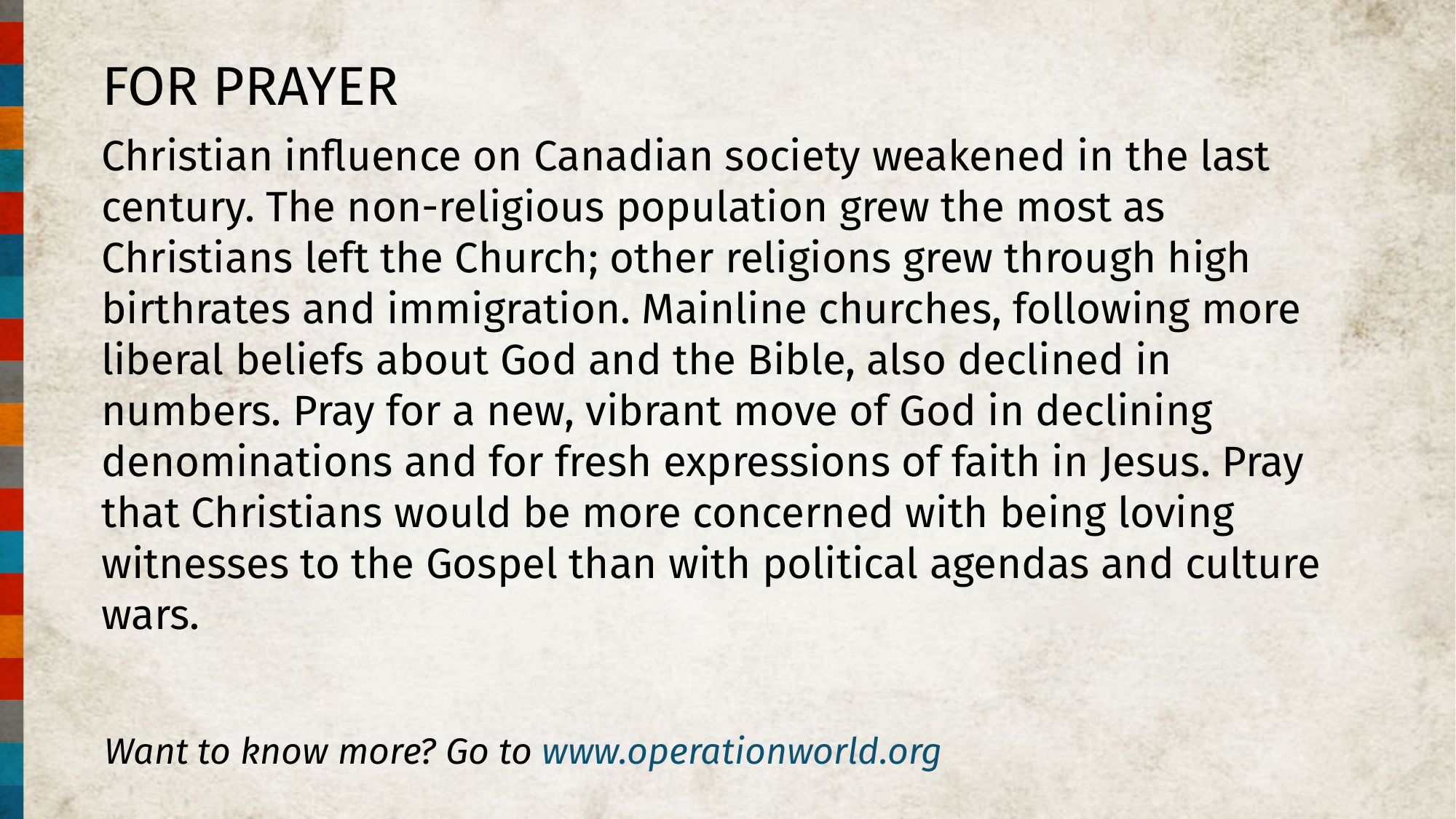

FOR PRAYER
Christian influence on Canadian society weakened in the last century. The non-religious population grew the most as Christians left the Church; other religions grew through high  birthrates and immigration. Mainline churches, following more liberal beliefs about God and the Bible, also declined in numbers. Pray for a new, vibrant move of God in declining denominations and for fresh expressions of faith in Jesus. Pray that Christians would be more concerned with being loving witnesses to the Gospel than with political agendas and culture wars.

Want to know more? Go to www.operationworld.org